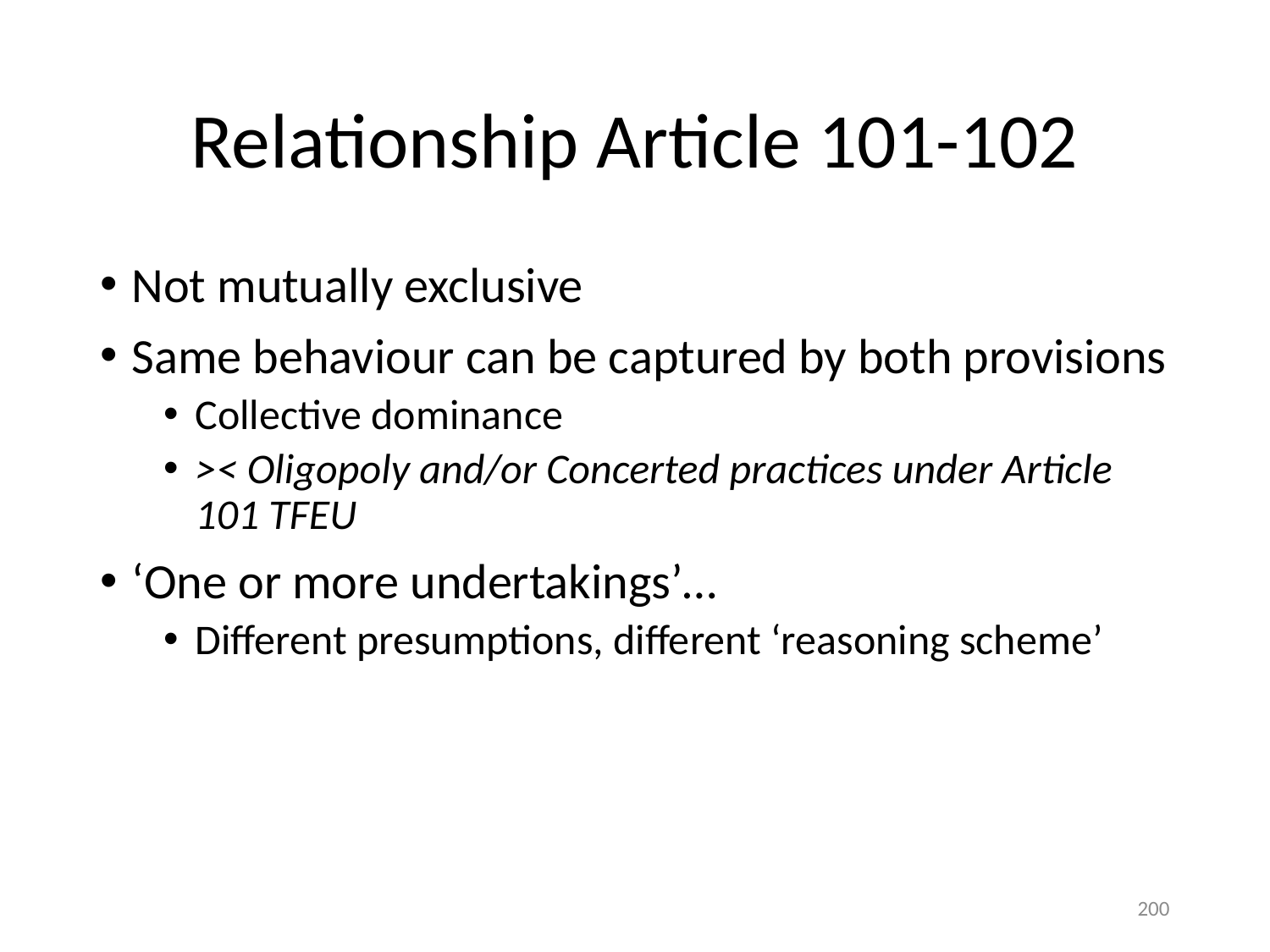

# Relationship Article 101-102
Not mutually exclusive
Same behaviour can be captured by both provisions
Collective dominance
>< Oligopoly and/or Concerted practices under Article 101 TFEU
‘One or more undertakings’…
Different presumptions, different ‘reasoning scheme’
200